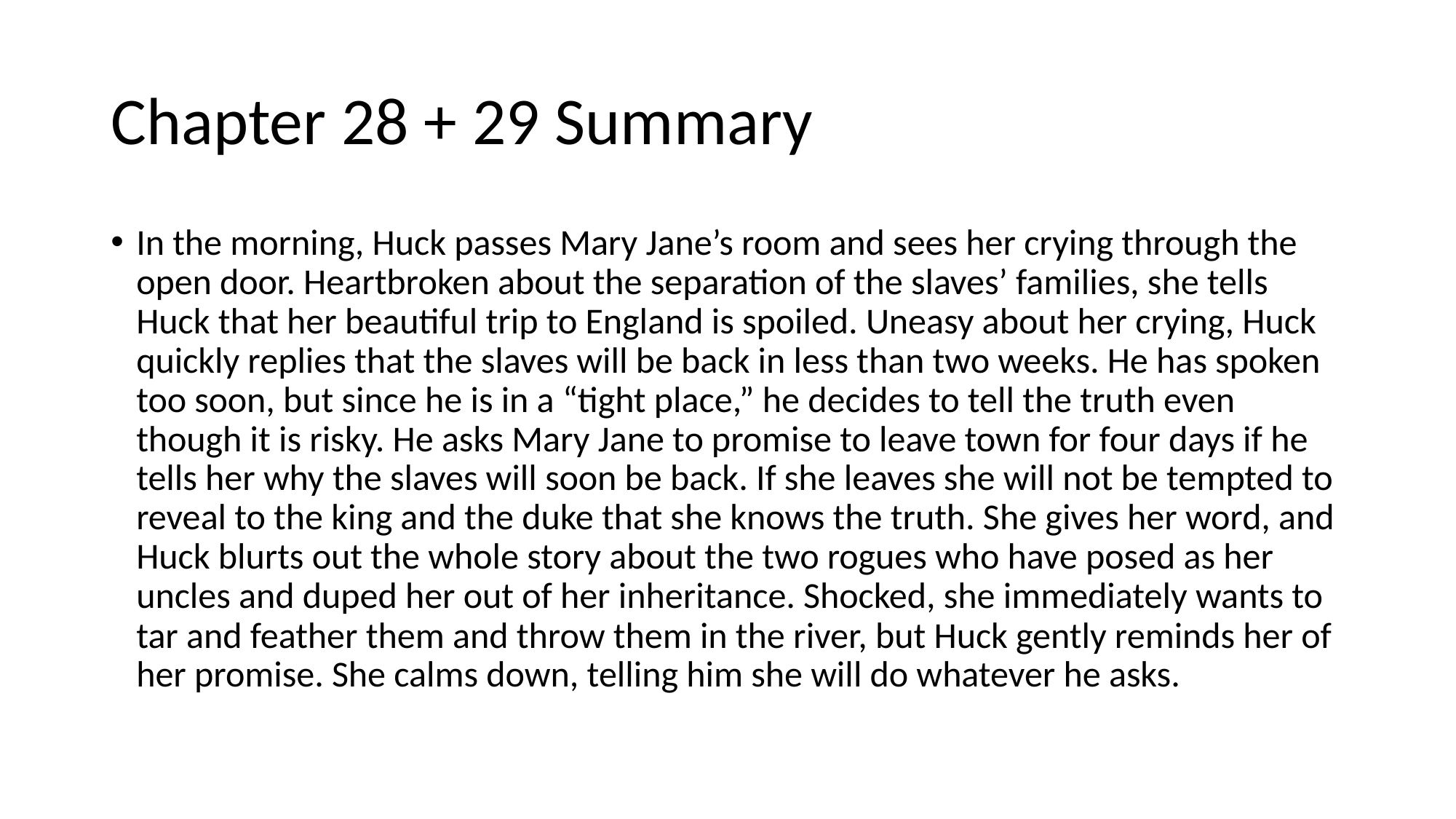

# Chapter 28 + 29 Summary
In the morning, Huck passes Mary Jane’s room and sees her crying through the open door. Heartbroken about the separation of the slaves’ families, she tells Huck that her beautiful trip to England is spoiled. Uneasy about her crying, Huck quickly replies that the slaves will be back in less than two weeks. He has spoken too soon, but since he is in a “tight place,” he decides to tell the truth even though it is risky. He asks Mary Jane to promise to leave town for four days if he tells her why the slaves will soon be back. If she leaves she will not be tempted to reveal to the king and the duke that she knows the truth. She gives her word, and Huck blurts out the whole story about the two rogues who have posed as her uncles and duped her out of her inheritance. Shocked, she immediately wants to tar and feather them and throw them in the river, but Huck gently reminds her of her promise. She calms down, telling him she will do whatever he asks.